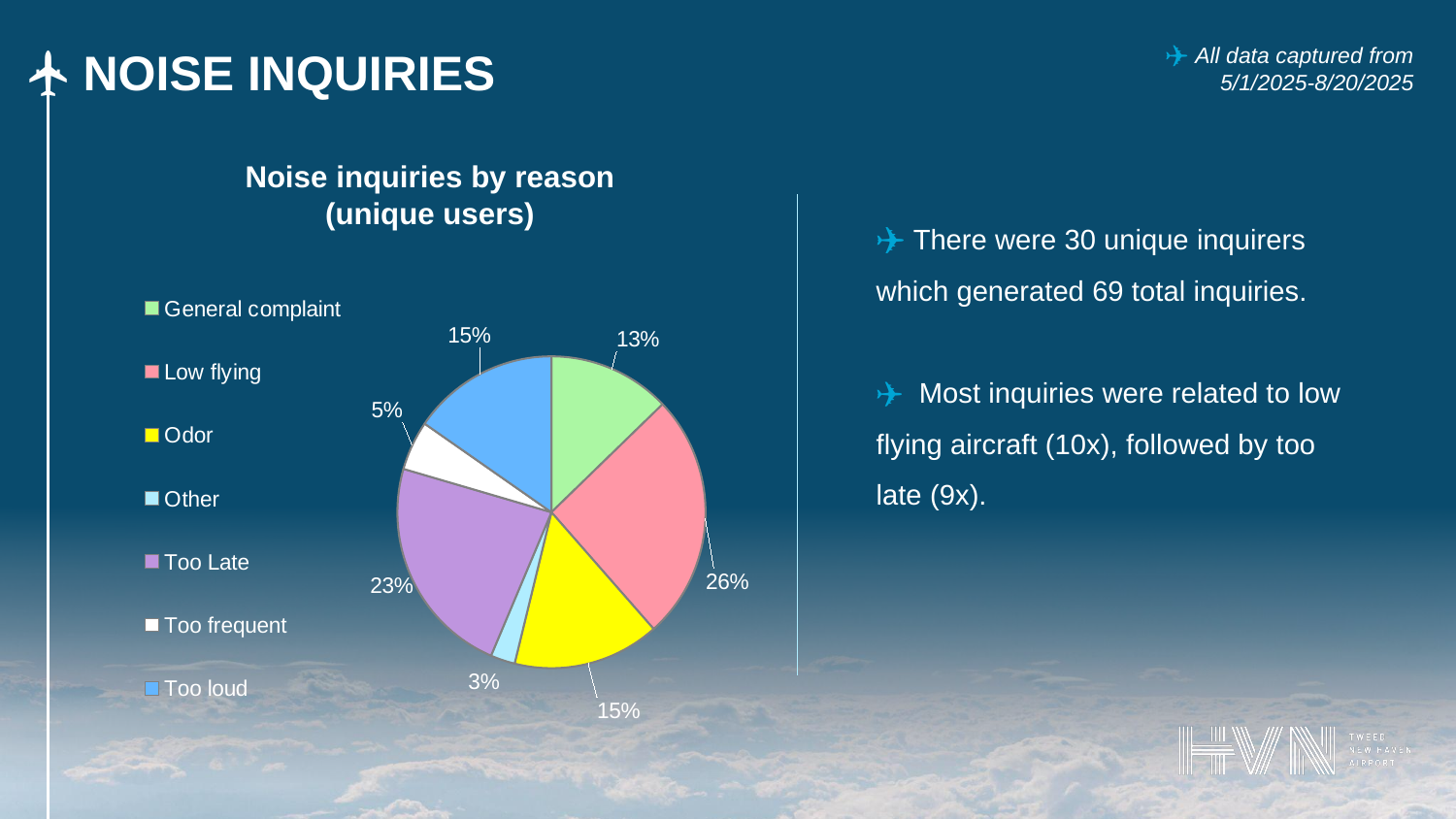

✈ All data captured from 5/1/2025-8/20/2025
NOISE INQUIRIES
Noise inquiries by reason (unique users)
✈ There were 30 unique inquirers which generated 69 total inquiries.

✈  Most inquiries were related to low flying aircraft (10x), followed by too late (9x).

### Chart

| Category | Total Complaints |
|---|---|
| General complaint | 5.0 |
| Low flying | 10.0 |
| Odor | 6.0 |
| Other | 1.0 |
| Too Late | 9.0 |
| Too frequent | 2.0 |
| Too loud | 6.0 |